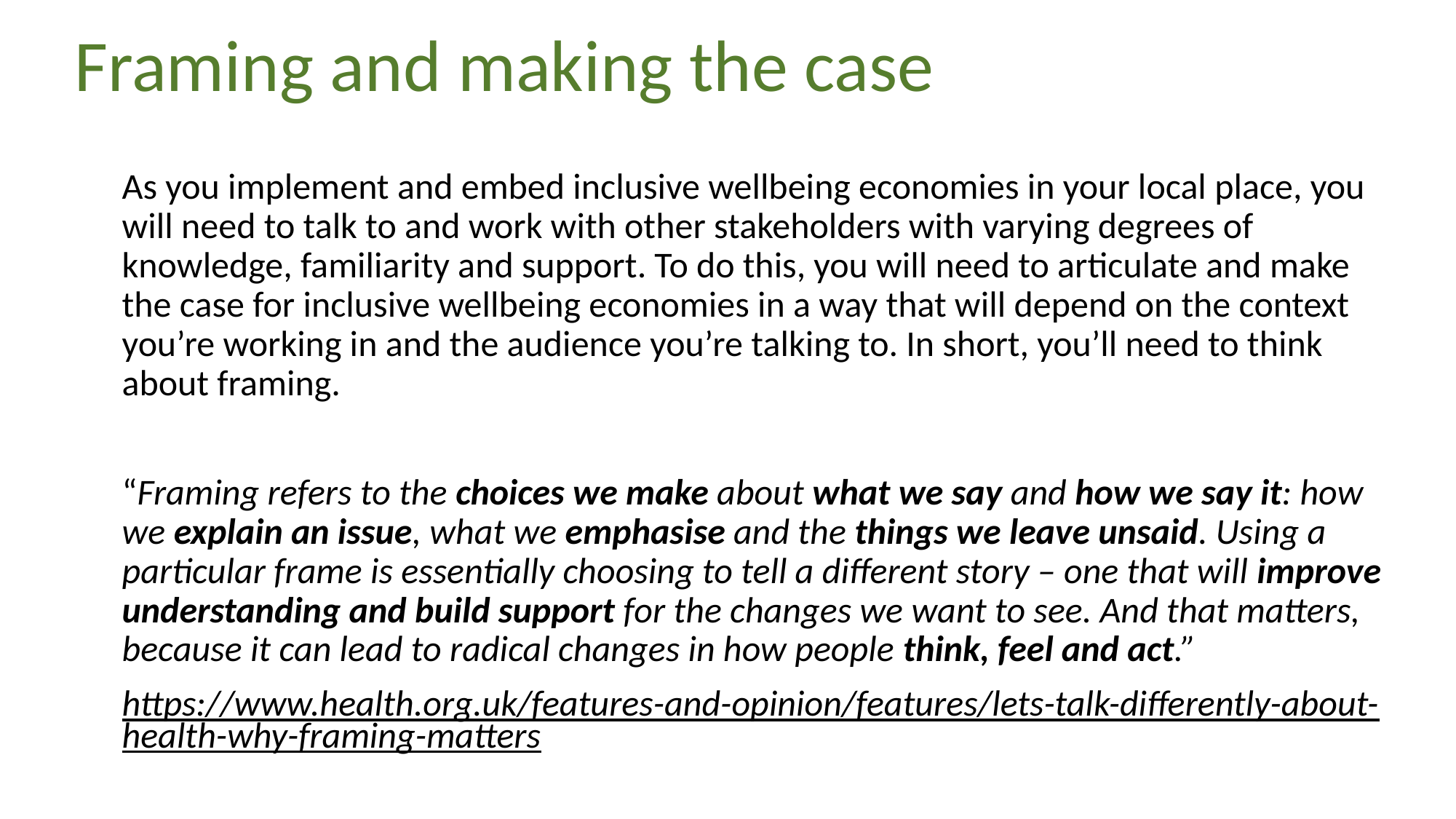

# Framing and making the case
As you implement and embed inclusive wellbeing economies in your local place, you will need to talk to and work with other stakeholders with varying degrees of knowledge, familiarity and support. To do this, you will need to articulate and make the case for inclusive wellbeing economies in a way that will depend on the context you’re working in and the audience you’re talking to. In short, you’ll need to think about framing.

“Framing refers to the choices we make about what we say and how we say it: how we explain an issue, what we emphasise and the things we leave unsaid. Using a particular frame is essentially choosing to tell a different story – one that will improve understanding and build support for the changes we want to see. And that matters, because it can lead to radical changes in how people think, feel and act.”
https://www.health.org.uk/features-and-opinion/features/lets-talk-differently-about-health-why-framing-matters